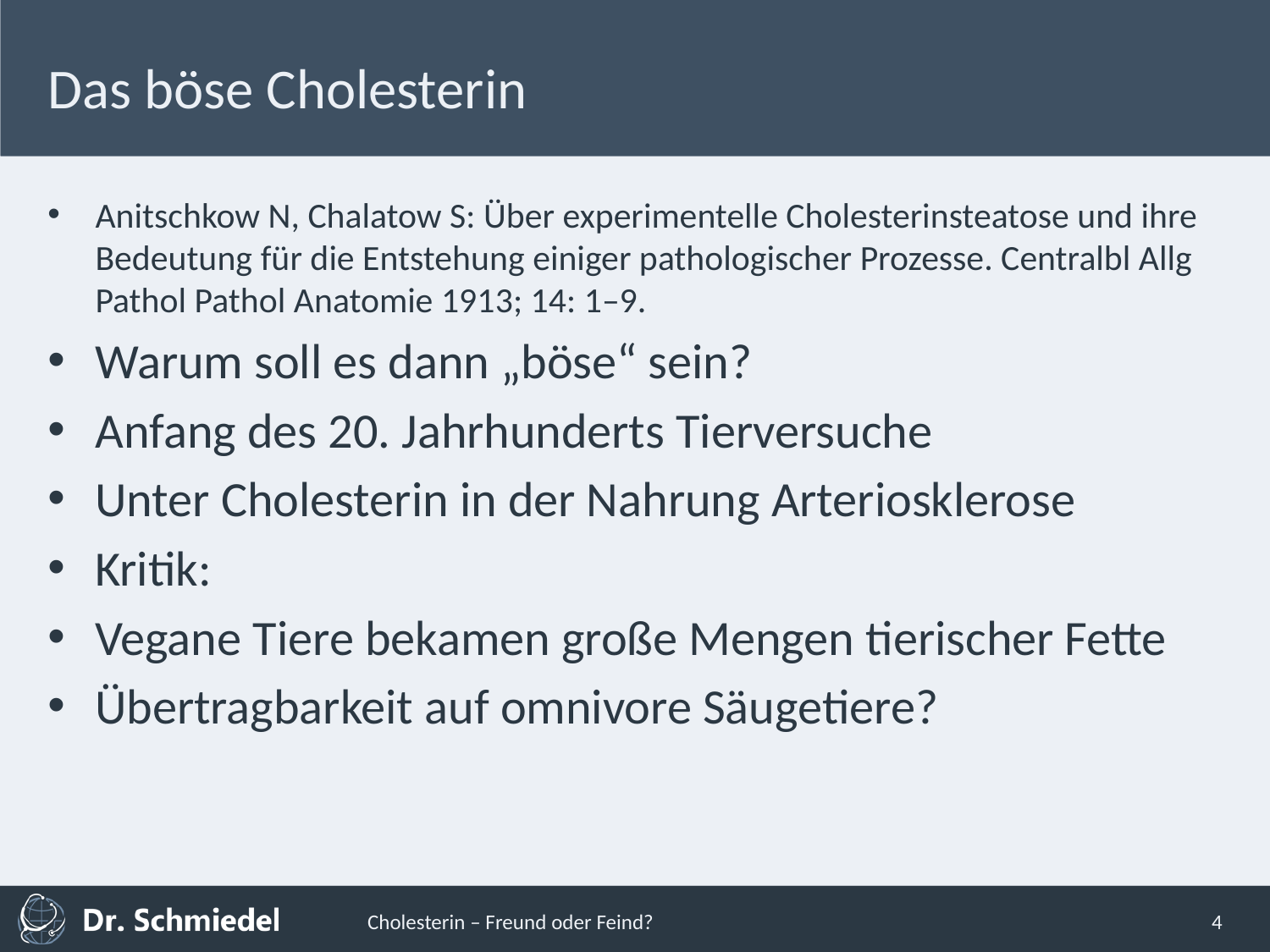

# Das böse Cholesterin
Anitschkow N, Chalatow S: Über experimentelle Cholesterinsteatose und ihre Bedeutung für die Entstehung einiger pathologischer Prozesse. Centralbl Allg Pathol Pathol Anatomie 1913; 14: 1–9.
Warum soll es dann „böse“ sein?
Anfang des 20. Jahrhunderts Tierversuche
Unter Cholesterin in der Nahrung Arteriosklerose
Kritik:
Vegane Tiere bekamen große Mengen tierischer Fette
Übertragbarkeit auf omnivore Säugetiere?

Cholesterin – Freund oder Feind?
4